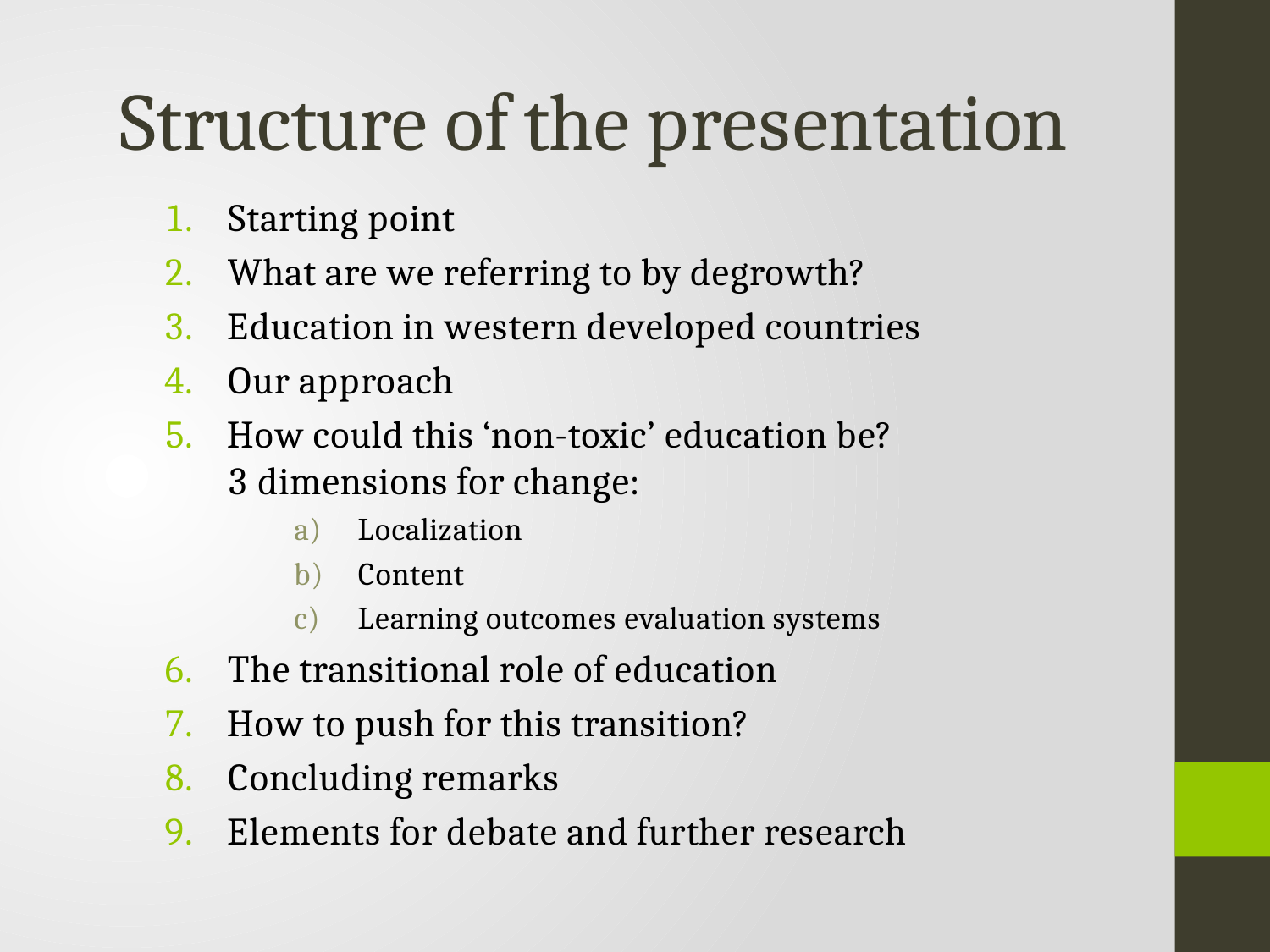

# Structure of the presentation
Starting point
What are we referring to by degrowth?
Education in western developed countries
Our approach
How could this ‘non-toxic’ education be?
3 dimensions for change:
Localization
Content
Learning outcomes evaluation systems
The transitional role of education
How to push for this transition?
Concluding remarks
Elements for debate and further research